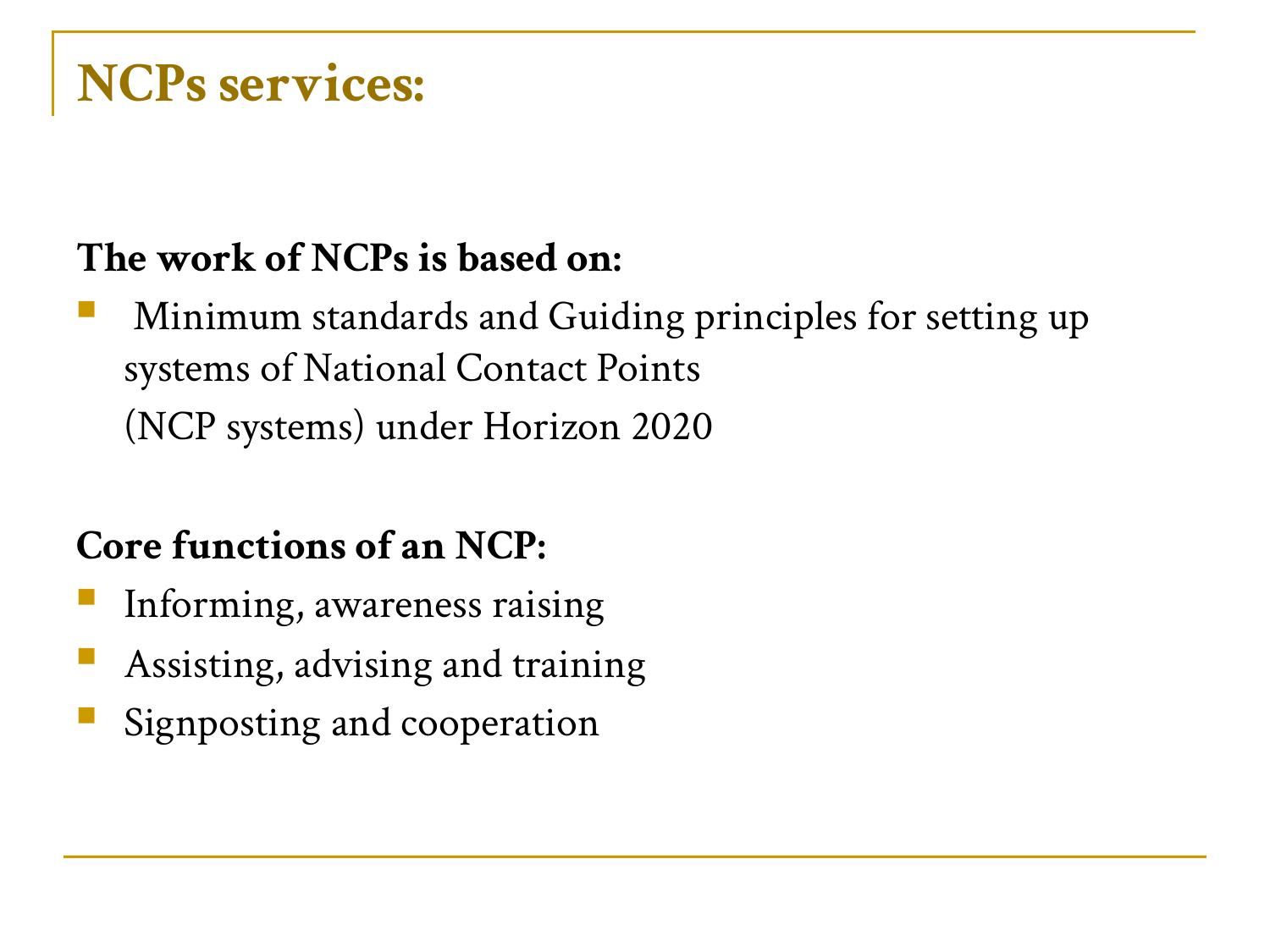

# NCPs services:
The work of NCPs is based on:
 Minimum standards and Guiding principles for setting up systems of National Contact Points
     (NCP systems) under Horizon 2020

Core functions of an NCP:
Informing, awareness raising
Assisting, advising and training
Signposting and cooperation